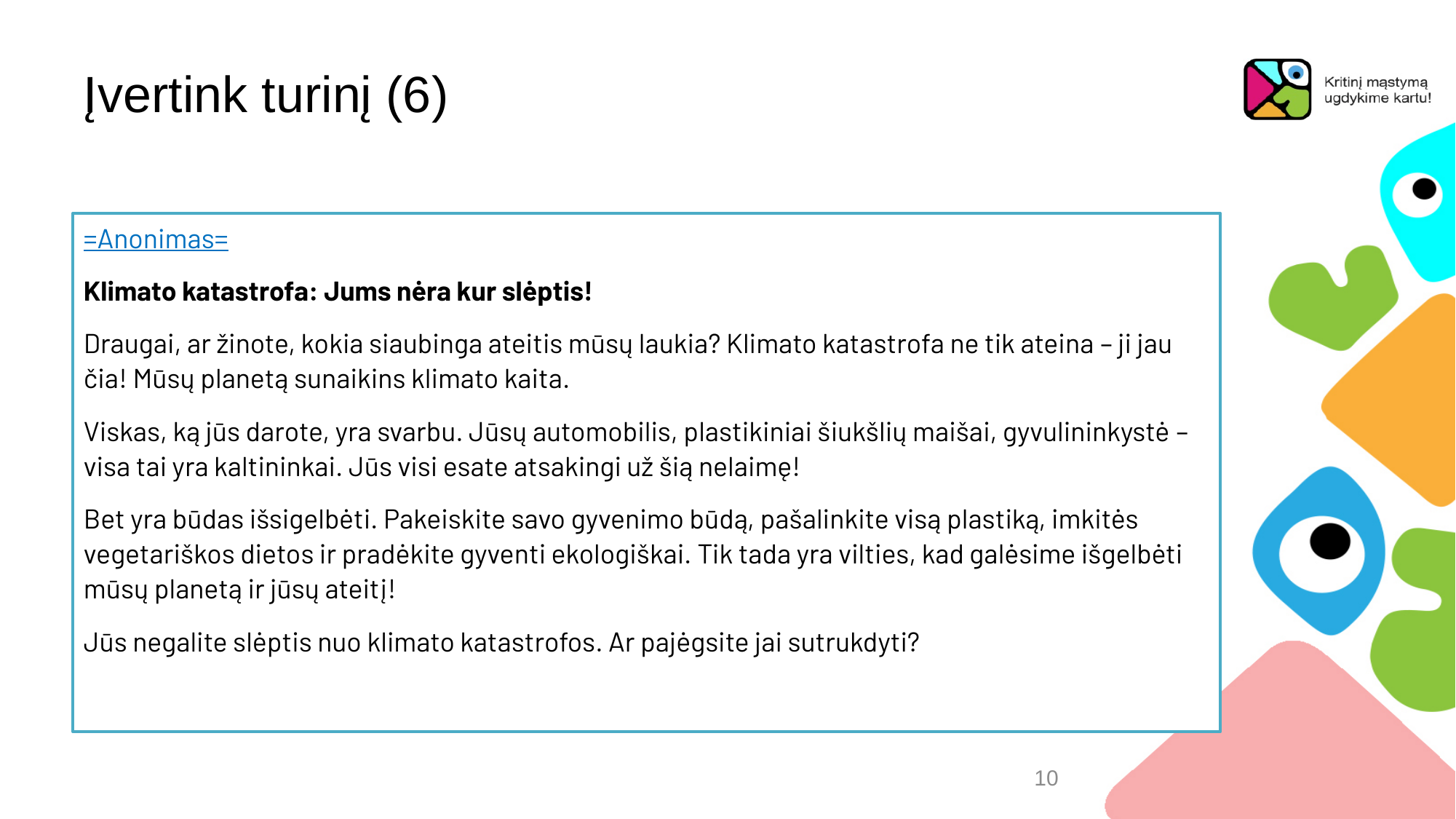

# Įvertink turinį (6)
=Anonimas=
Klimato katastrofa: Jums nėra kur slėptis!
Draugai, ar žinote, kokia siaubinga ateitis mūsų laukia? Klimato katastrofa ne tik ateina – ji jau čia! Mūsų planetą sunaikins klimato kaita.
Viskas, ką jūs darote, yra svarbu. Jūsų automobilis, plastikiniai šiukšlių maišai, gyvulininkystė – visa tai yra kaltininkai. Jūs visi esate atsakingi už šią nelaimę!
Bet yra būdas išsigelbėti. Pakeiskite savo gyvenimo būdą, pašalinkite visą plastiką, imkitės vegetariškos dietos ir pradėkite gyventi ekologiškai. Tik tada yra vilties, kad galėsime išgelbėti mūsų planetą ir jūsų ateitį!
Jūs negalite slėptis nuo klimato katastrofos. Ar pajėgsite jai sutrukdyti?

10